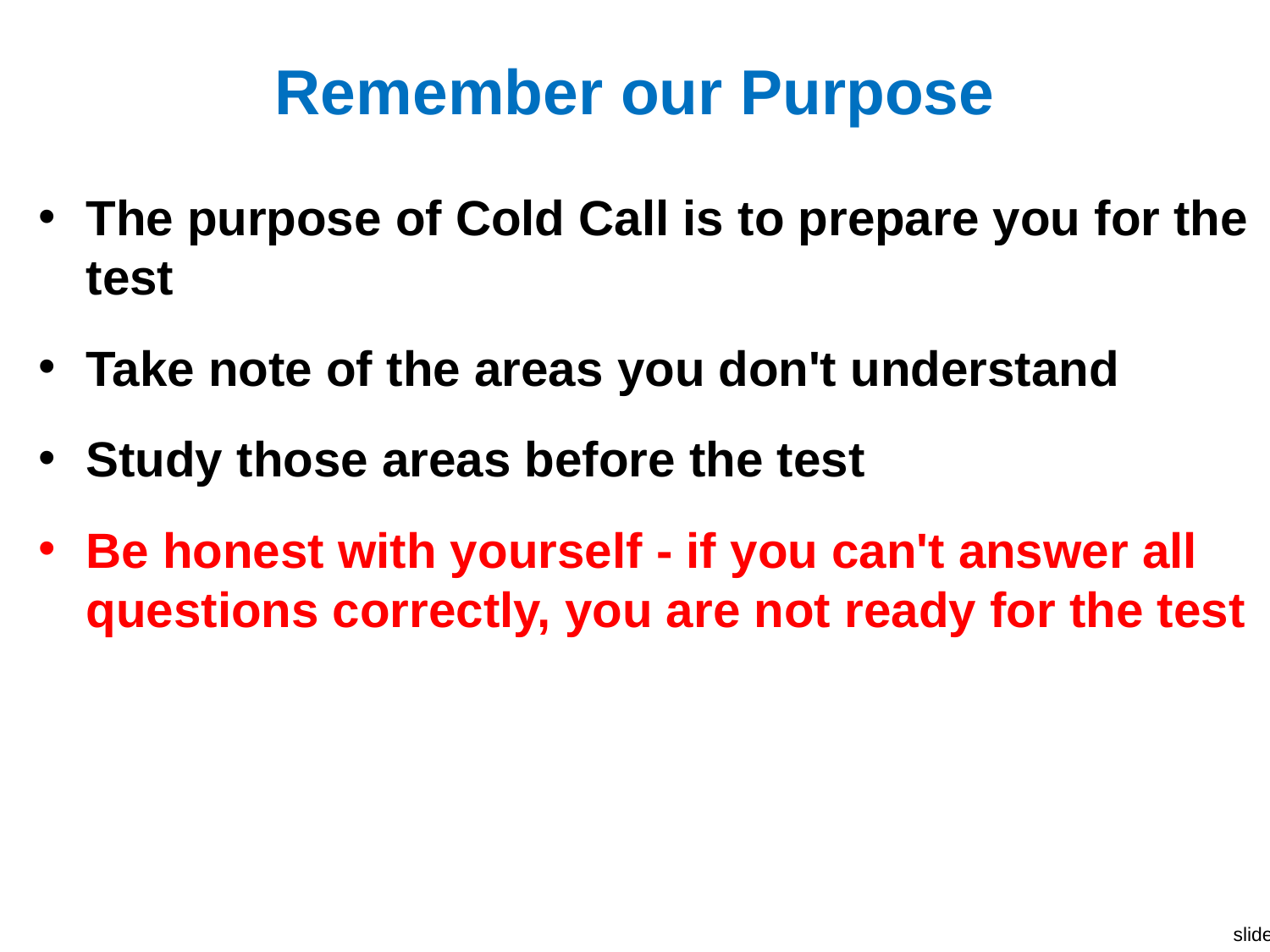

# Remember our Purpose
The purpose of Cold Call is to prepare you for the test
Take note of the areas you don't understand
Study those areas before the test
Be honest with yourself - if you can't answer all questions correctly, you are not ready for the test